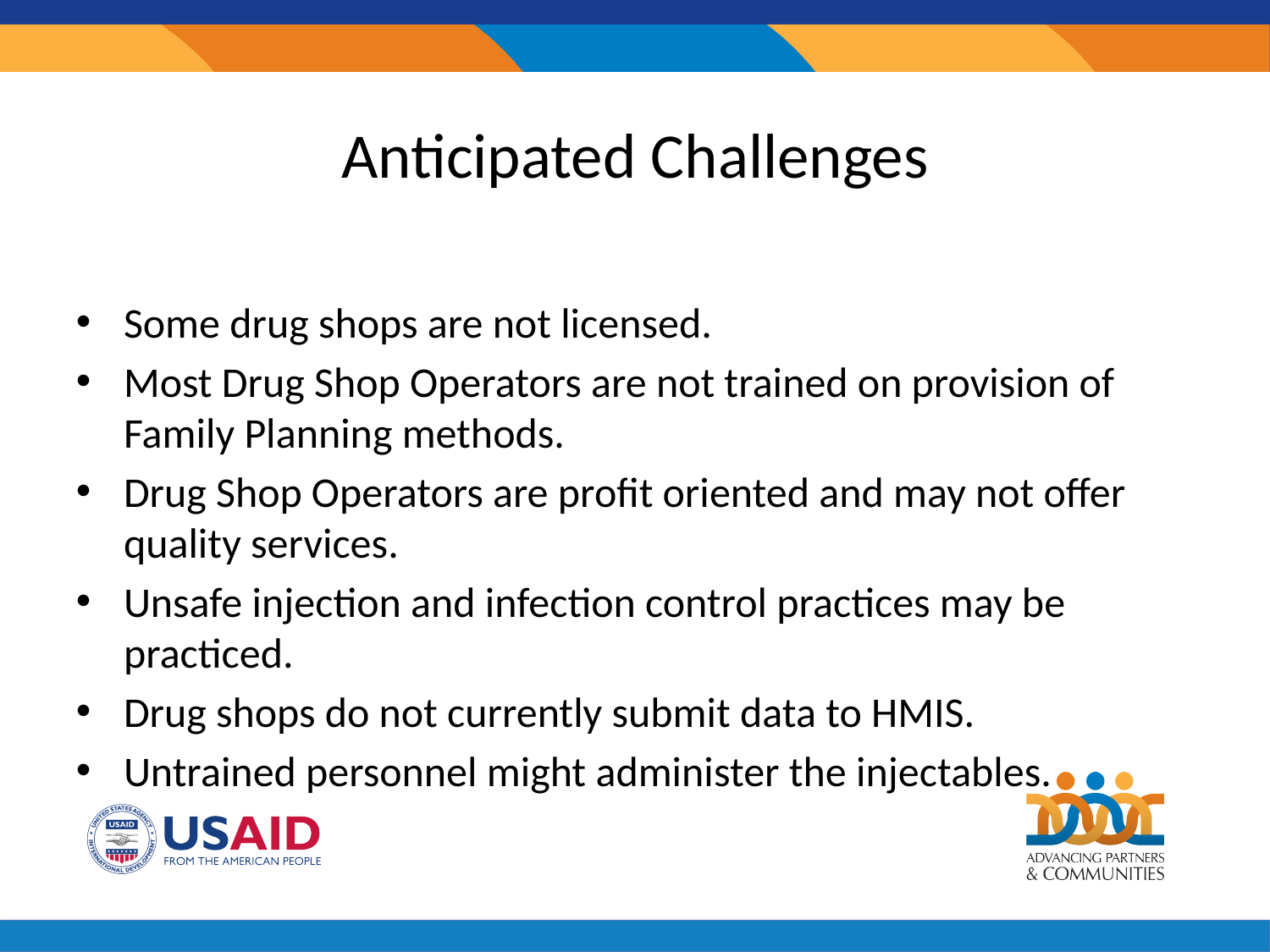

# Anticipated Challenges
Some drug shops are not licensed.
Most Drug Shop Operators are not trained on provision of Family Planning methods.
Drug Shop Operators are profit oriented and may not offer quality services.
Unsafe injection and infection control practices may be practiced.
Drug shops do not currently submit data to HMIS.
Untrained personnel might administer the injectables.